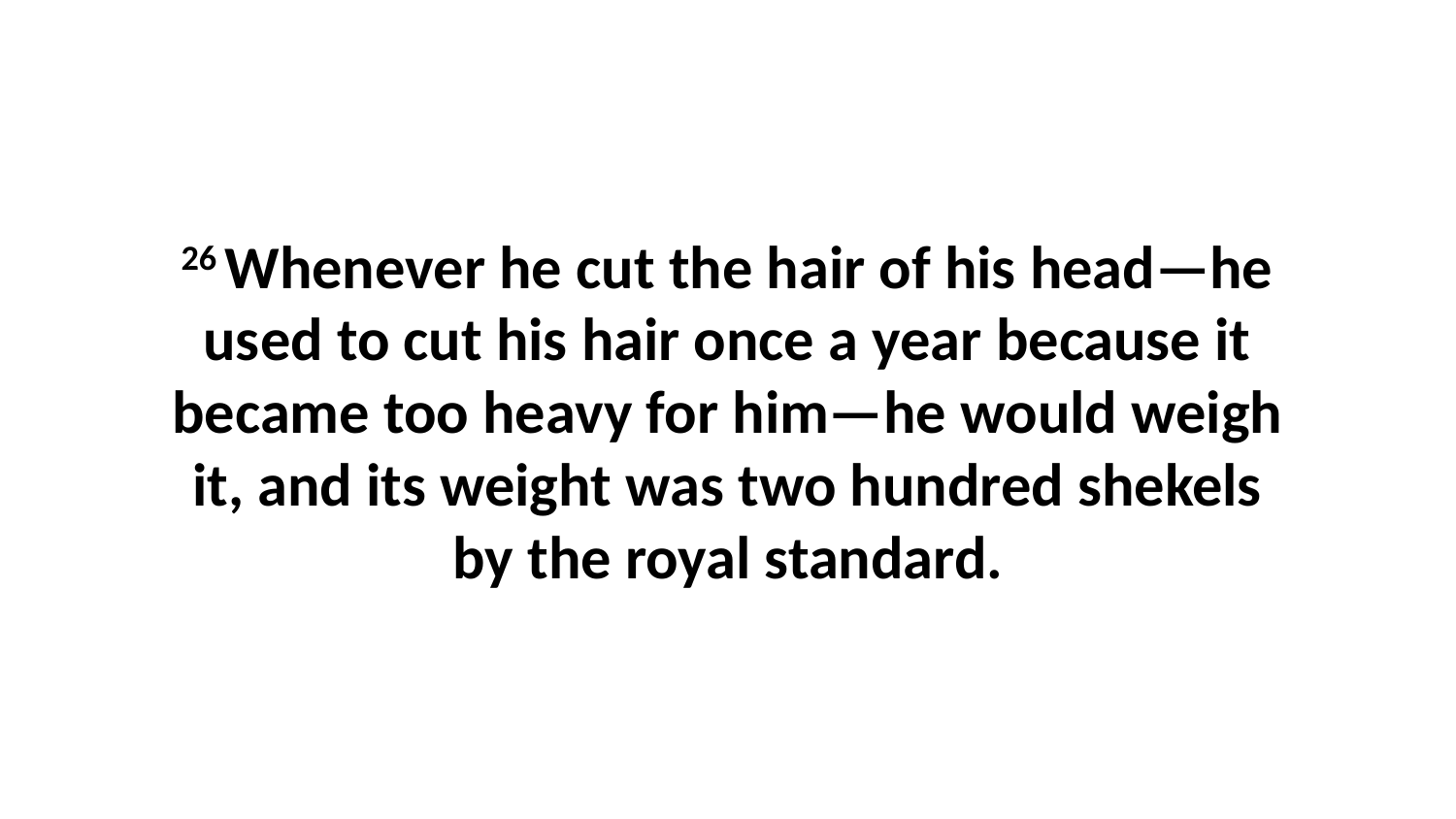

26 Whenever he cut the hair of his head—he used to cut his hair once a year because it became too heavy for him—he would weigh it, and its weight was two hundred shekels by the royal standard.